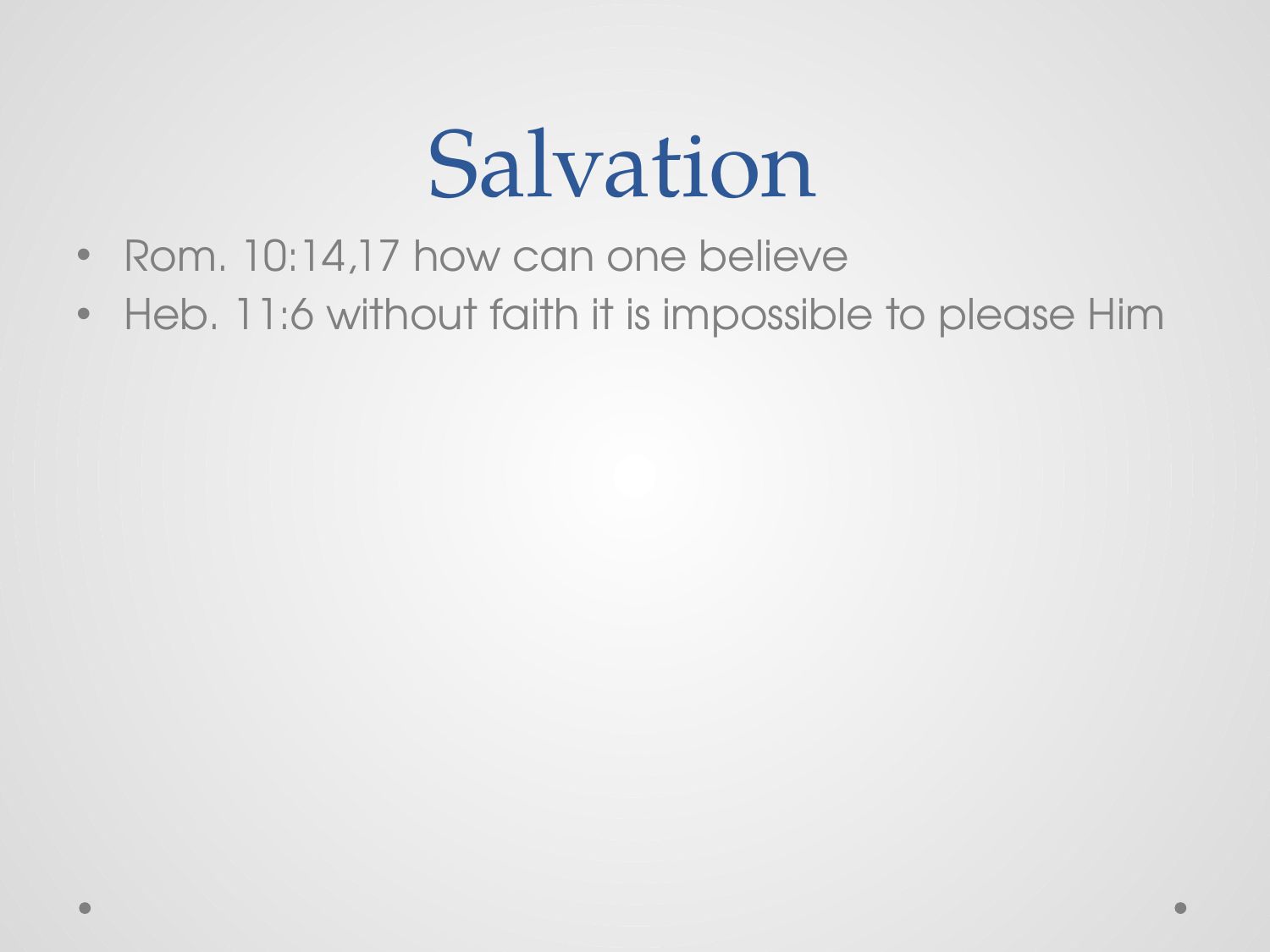

# Salvation
Rom. 10:14,17 how can one believe
Heb. 11:6 without faith it is impossible to please Him